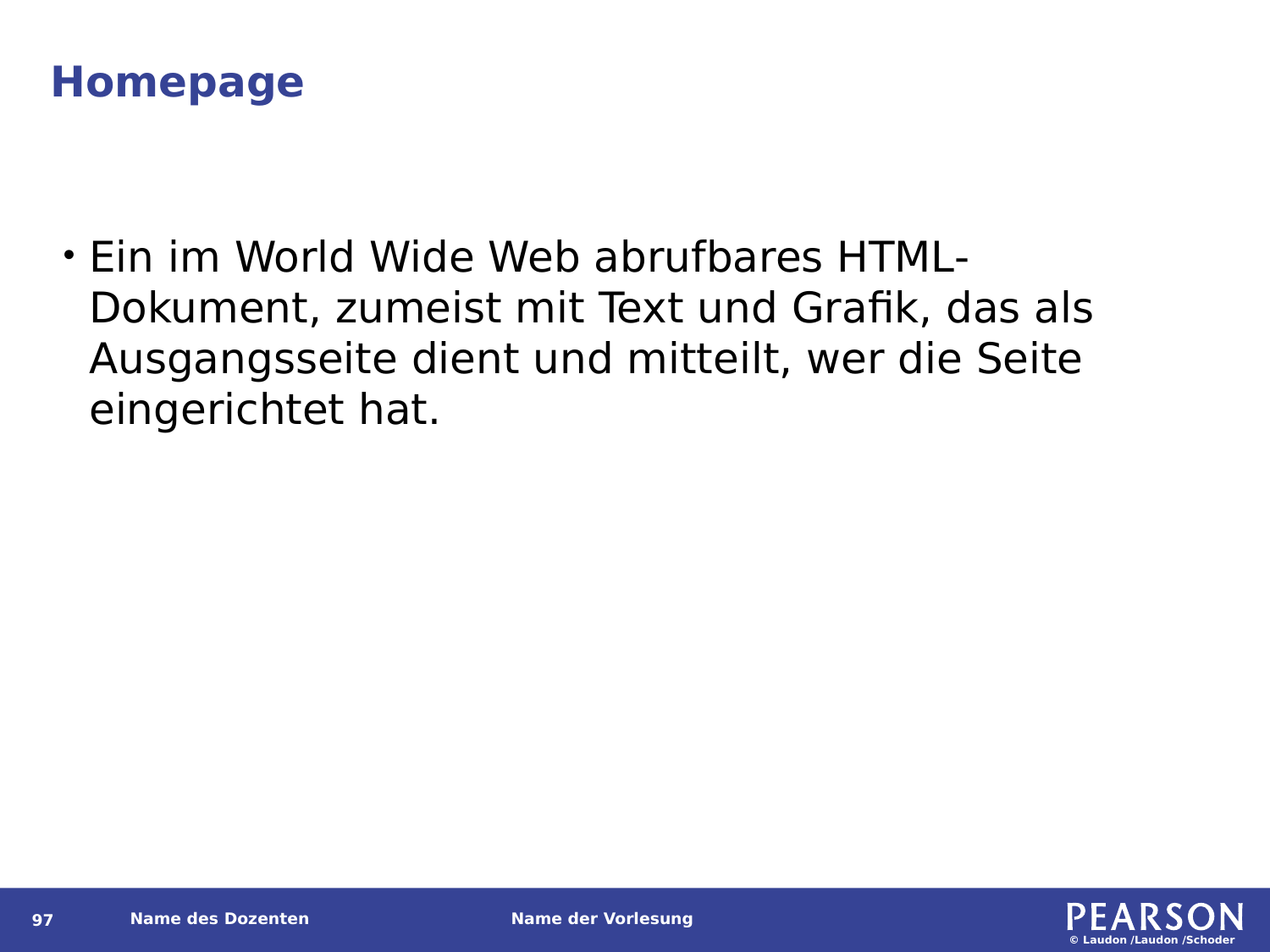

# Homepage

Ein im World Wide Web abrufbares HTML-Dokument, zumeist mit Text und Grafik, das als Ausgangsseite dient und mitteilt, wer die Seite eingerichtet hat.
97